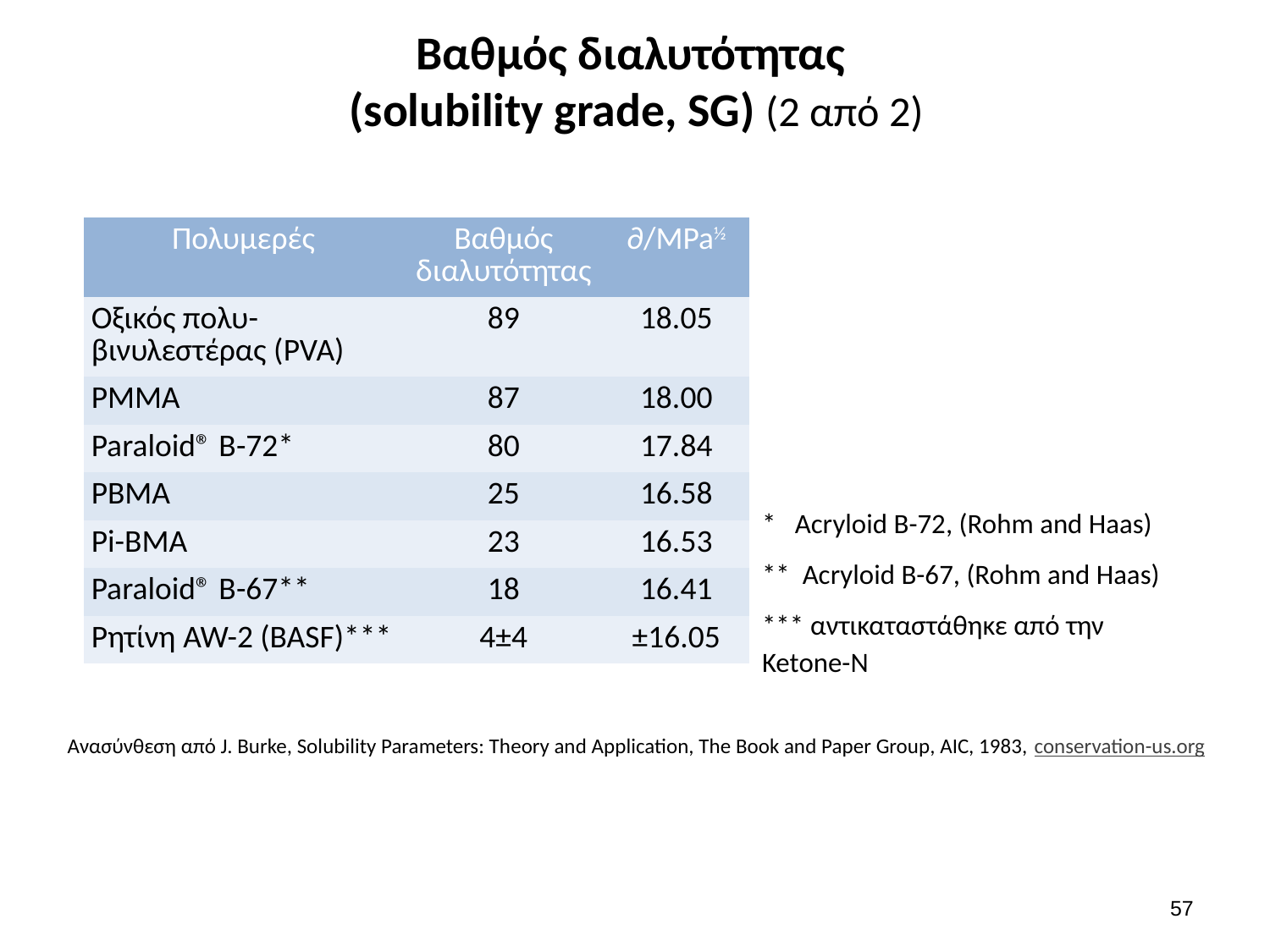

# Βαθμός διαλυτότητας (solubility grade, SG) (2 από 2)
| Πολυμερές | Βαθμός διαλυτότητας | ∂/MPa½ |
| --- | --- | --- |
| Οξικός πολυ-βινυλεστέρας (PVA) | 89 | 18.05 |
| PMMA | 87 | 18.00 |
| Paraloid® B-72\* | 80 | 17.84 |
| PBMA | 25 | 16.58 |
| Pi-BMA | 23 | 16.53 |
| Paraloid® B-67\*\* | 18 | 16.41 |
| Ρητίνη AW-2 (BASF)\*\*\* | 4±4 | ±16.05 |
*   Acryloid B-72, (Rohm and Haas)
**  Acryloid B-67, (Rohm and Haas)
*** αντικαταστάθηκε από την Ketone-N
Ανασύνθεση από J. Burke, Solubility Parameters: Theory and Application, The Book and Paper Group, AIC, 1983, conservation-us.org
57